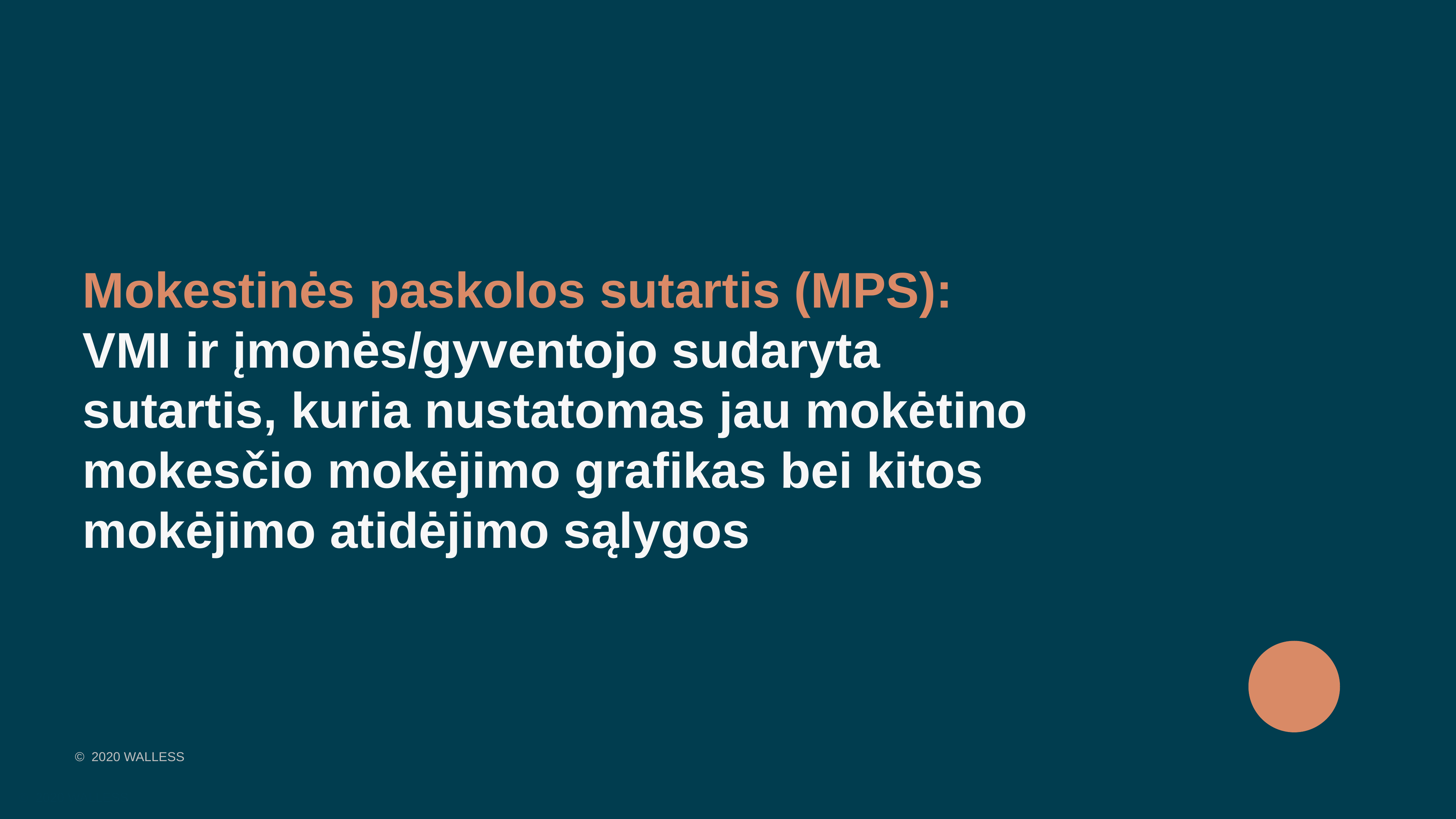

Mokestinės paskolos sutartis (MPS): VMI ir įmonės/gyventojo sudaryta sutartis, kuria nustatomas jau mokėtino mokesčio mokėjimo grafikas bei kitos mokėjimo atidėjimo sąlygos

©  2020 WALLESS
©  2020 WALLESS